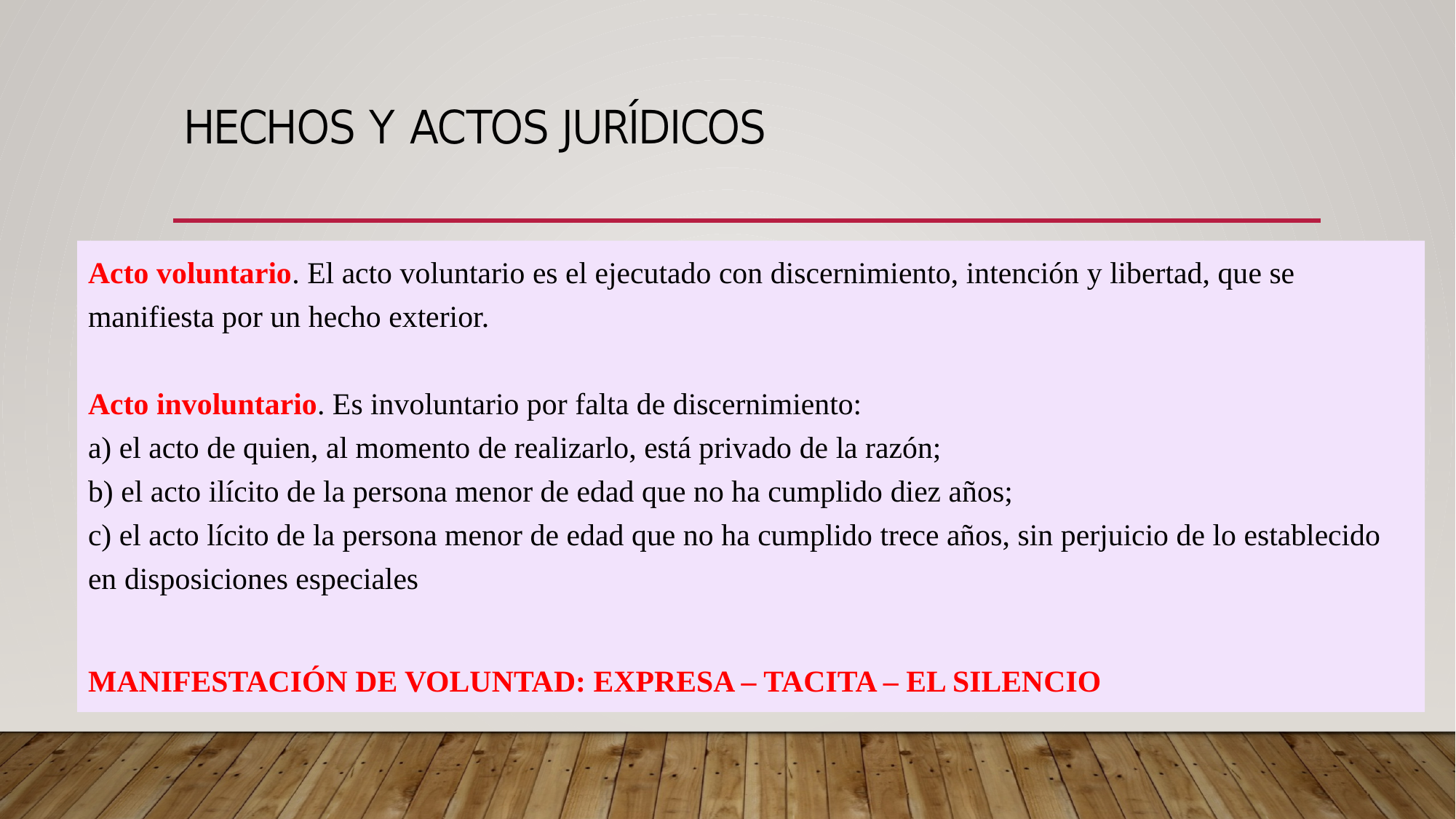

# HECHOS Y ACTOS JURÍDICOS
Acto voluntario. El acto voluntario es el ejecutado con discernimiento, intención y libertad, que se manifiesta por un hecho exterior.
Acto involuntario. Es involuntario por falta de discernimiento:
a) el acto de quien, al momento de realizarlo, está privado de la razón;
b) el acto ilícito de la persona menor de edad que no ha cumplido diez años;
c) el acto lícito de la persona menor de edad que no ha cumplido trece años, sin perjuicio de lo establecido en disposiciones especiales
MANIFESTACIÓN DE VOLUNTAD: EXPRESA – TACITA – EL SILENCIO